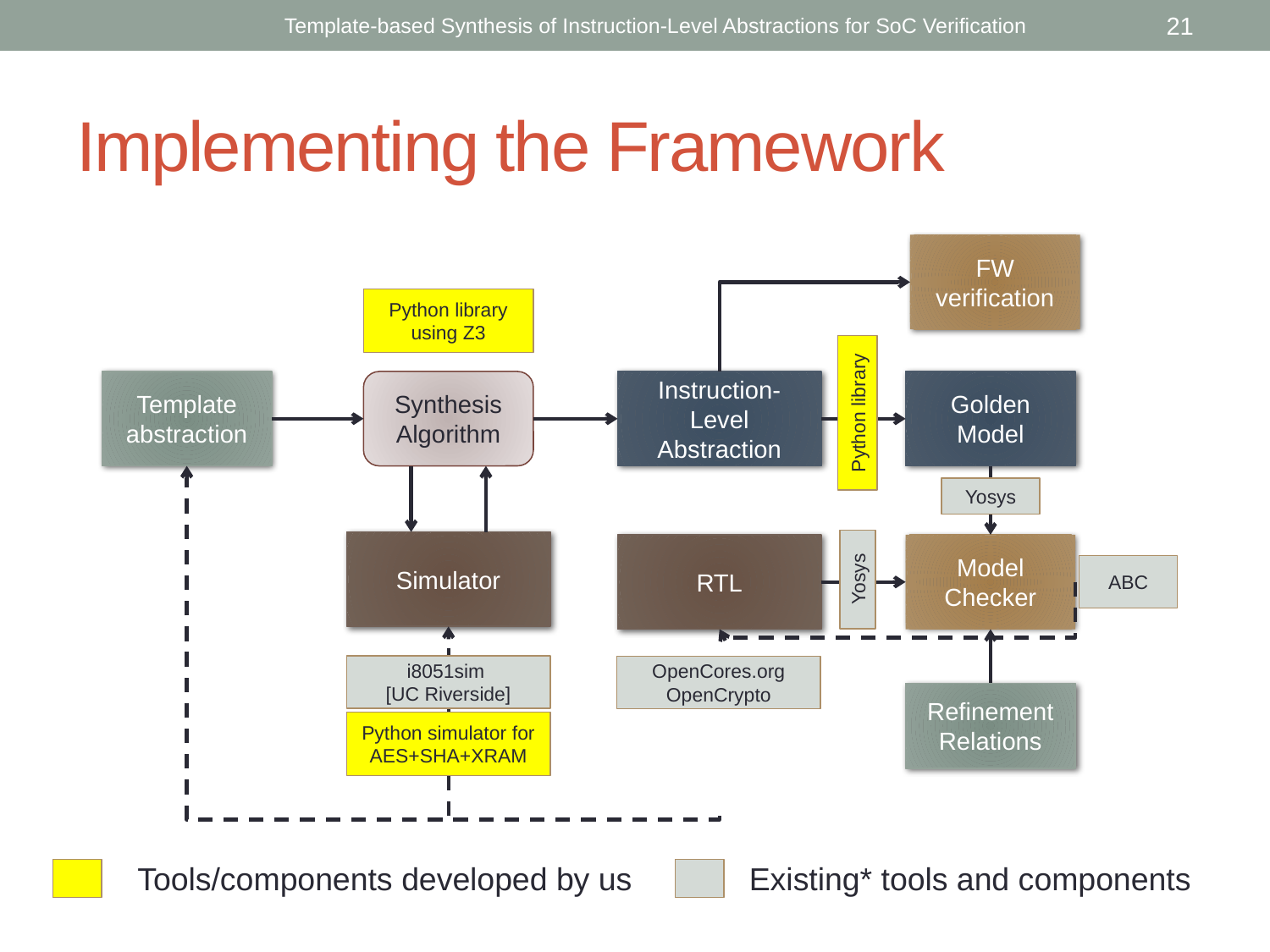

Template-based Synthesis of Instruction-Level Abstractions for SoC Verification
21
# Implementing the Framework
FW verification
Python library using Z3
Template abstraction
Synthesis Algorithm
Instruction-Level Abstraction
Golden Model
Python library
Yosys
Simulator
Model Checker
RTL
ABC
Yosys
i8051sim
[UC Riverside]
OpenCores.org OpenCrypto
Refinement Relations
Python simulator for AES+SHA+XRAM
Tools/components developed by us
Existing* tools and components